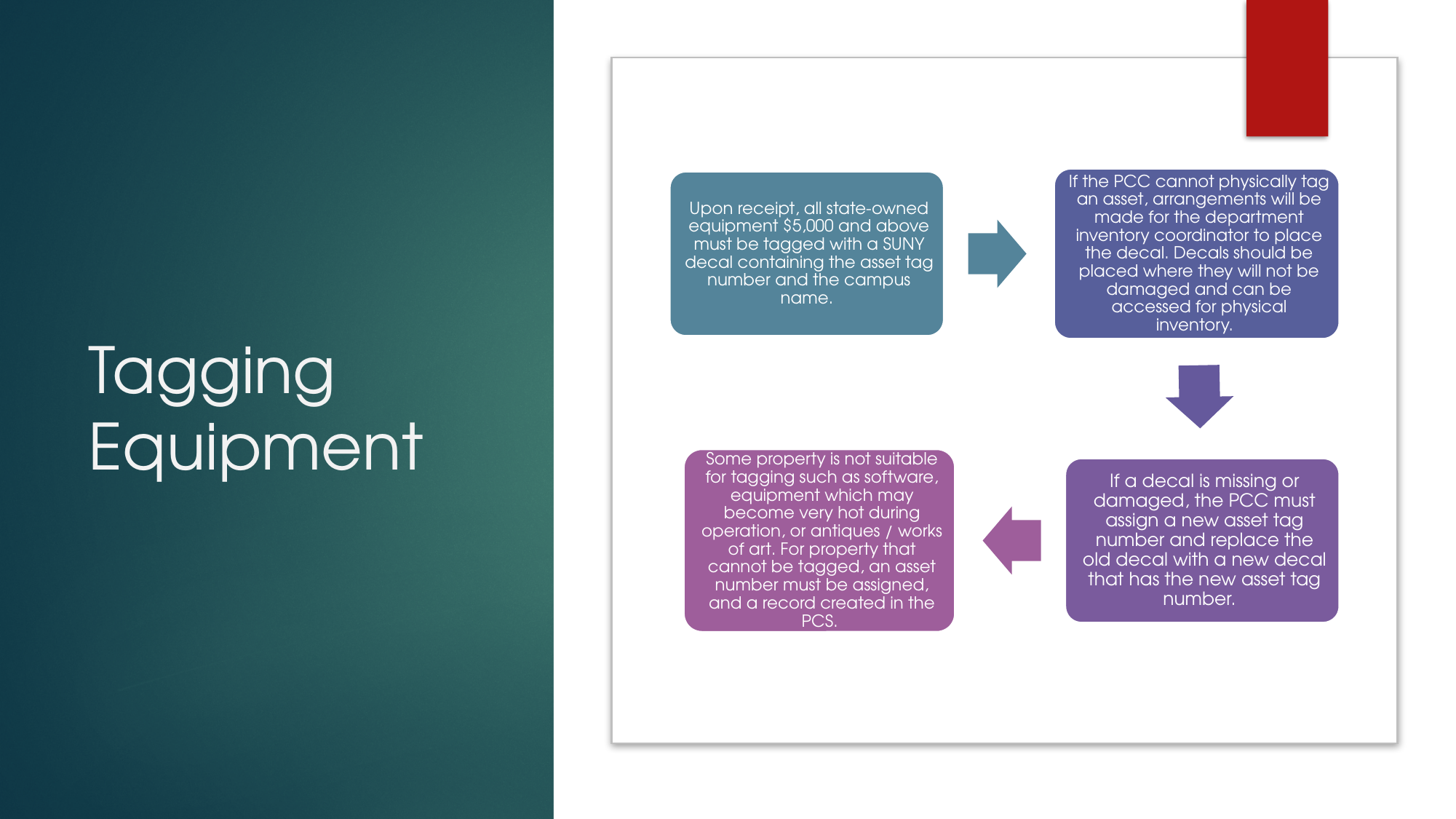

Upon receipt, all state-owned equipment $5,000 and above must be tagged with a SUNY decal containing the asset tag number and the campus name.

If the PCC cannot physically tag an asset, arrangements will be made for the department inventory coordinator to place the decal. Decals should be placed where they will not be damaged and can be accessed for physical inventory.

If a decal is missing or damaged, the PCC must assign a new asset tag number and replace the old decal with a new decal that has the new asset tag number.

Some property is not suitable for tagging such as software, equipment which may become very hot during operation, or antiques / works of art. For property that cannot be tagged, an asset number must be assigned, and a record created in the PCS.
# Tagging Equipment